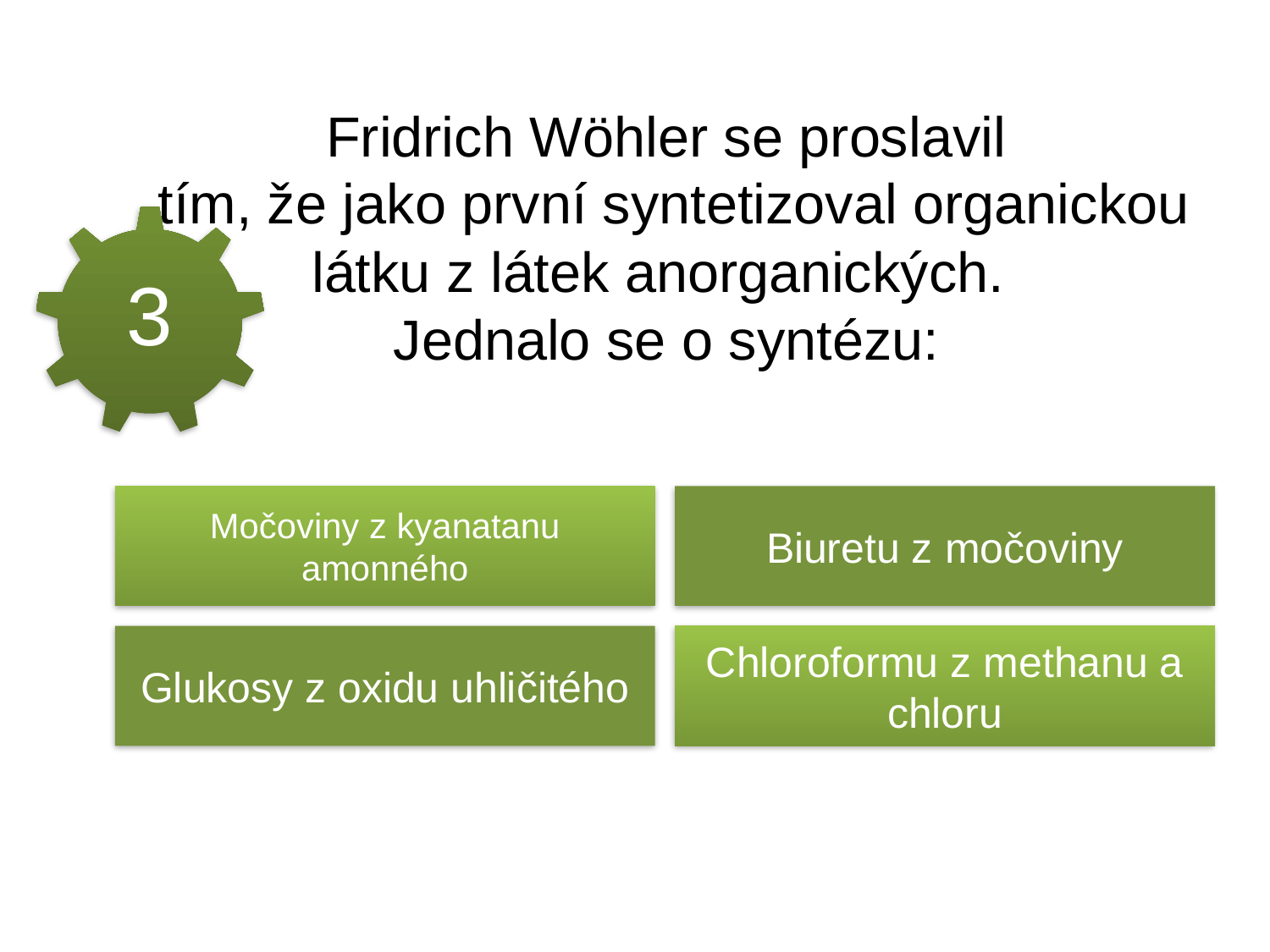

Fridrich Wöhler se proslavil
 tím, že jako první syntetizoval organickou látku z látek anorganických.
Jednalo se o syntézu:

3
Močoviny z kyanatanu amonného
Biuretu z močoviny
Glukosy z oxidu uhličitého
Chloroformu z methanu a chloru